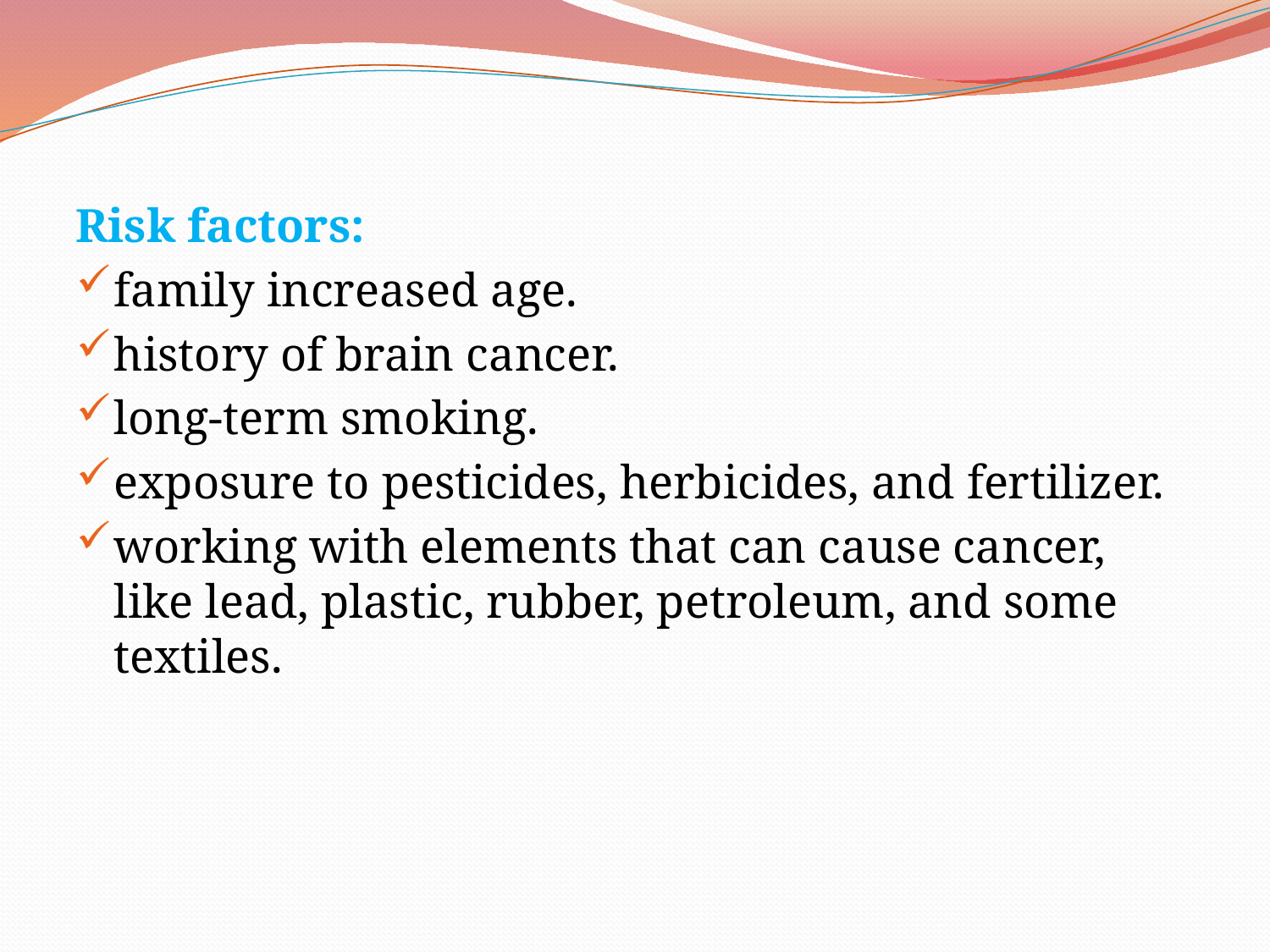

Risk factors:
family increased age.
history of brain cancer.
long-term smoking.
exposure to pesticides, herbicides, and fertilizer.
working with elements that can cause cancer, like lead, plastic, rubber, petroleum, and some textiles.